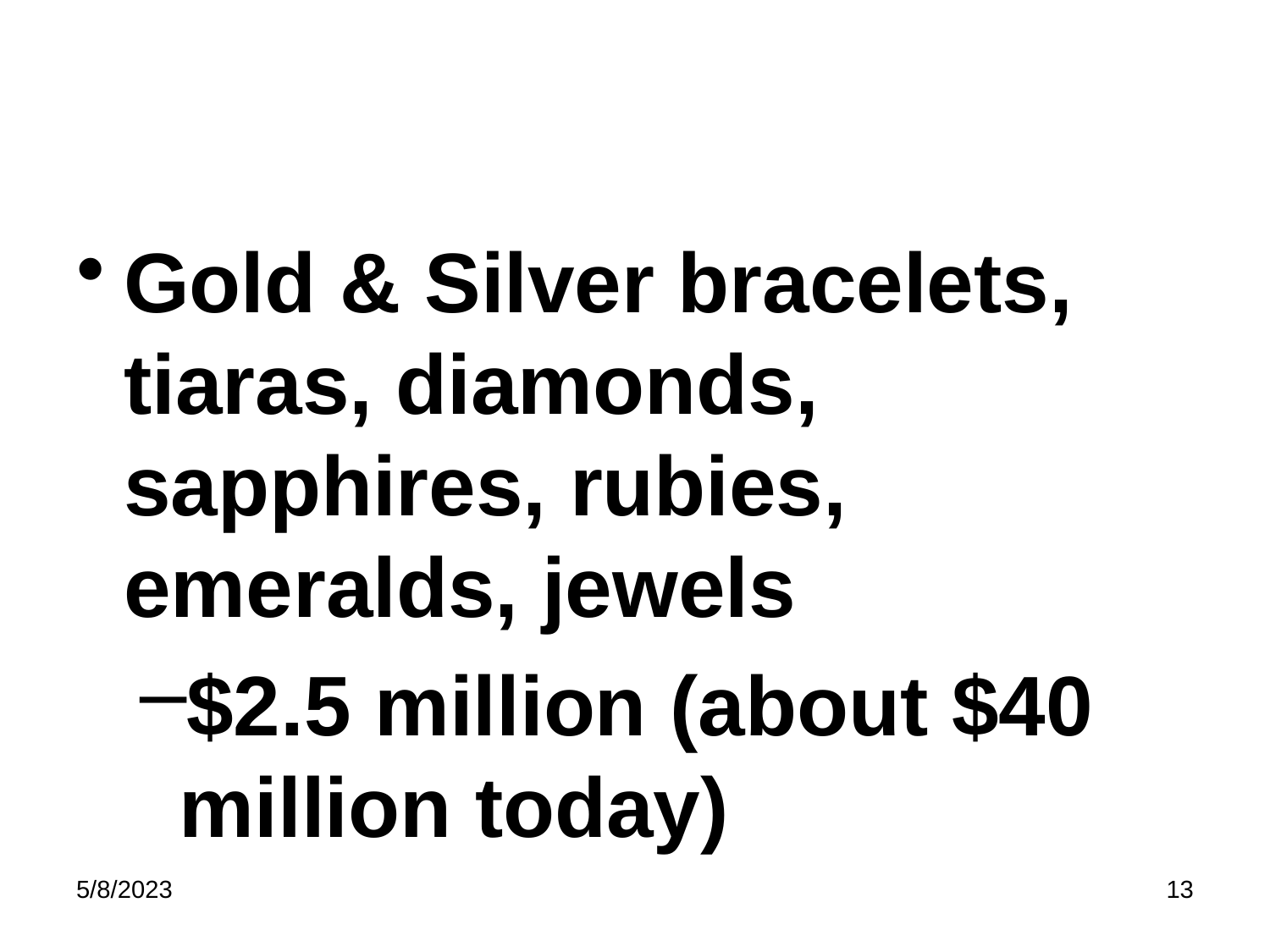

#
Gold & Silver bracelets, tiaras, diamonds, sapphires, rubies, emeralds, jewels
$2.5 million (about $40 million today)
5/8/2023
13